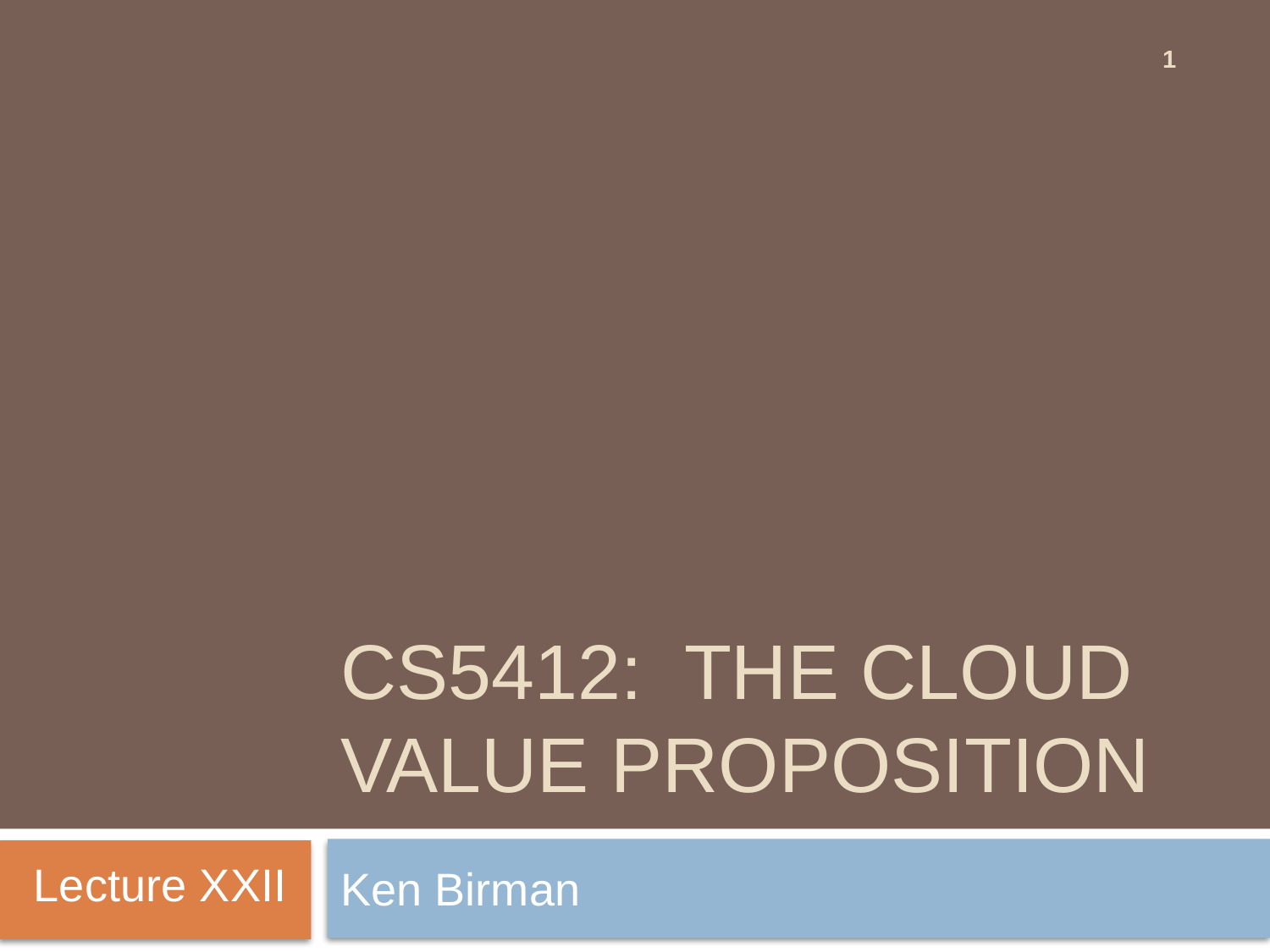

1
# CS5412:  The CLoud VALUE PROPOSITION
Lecture XXII
Ken Birman